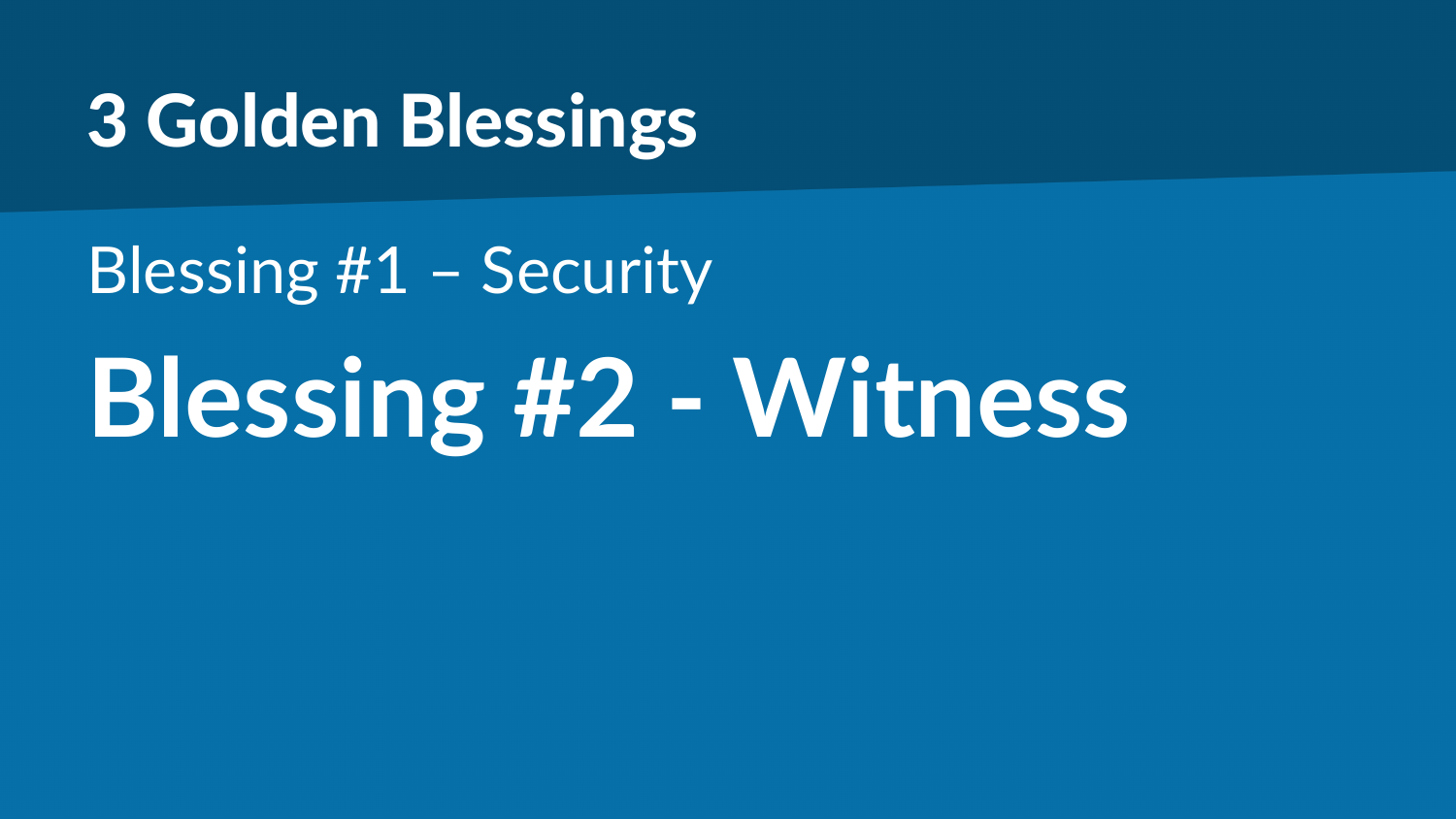

# 3 Golden Blessings
Blessing #1 – Security
Blessing #2 - Witness